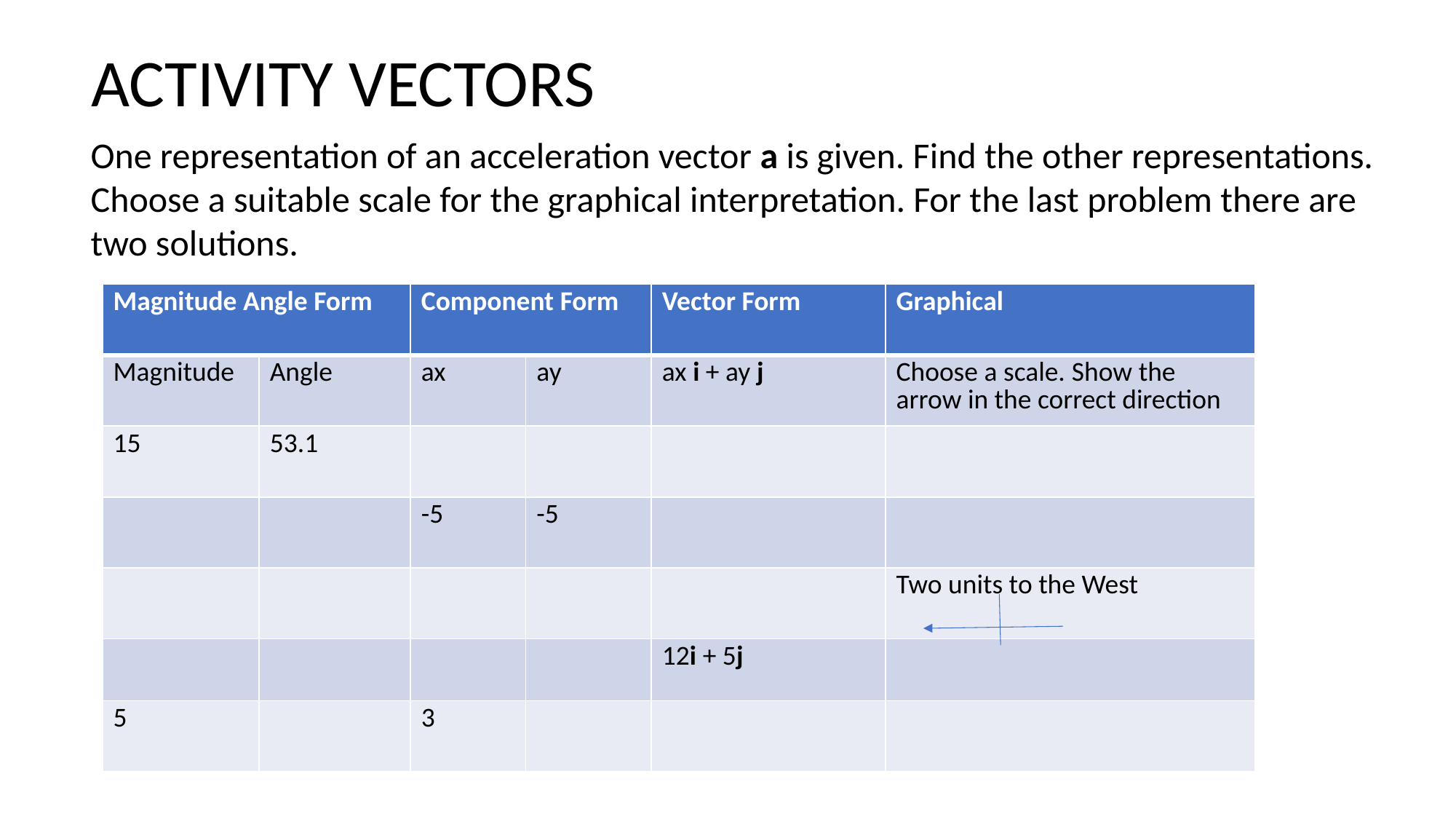

# ACTIVITY VECTORS
One representation of an acceleration vector a is given. Find the other representations.
Choose a suitable scale for the graphical interpretation. For the last problem there are two solutions.
| Magnitude Angle Form |  | Component Form |  | Vector Form | Graphical |
| --- | --- | --- | --- | --- | --- |
| Magnitude | Angle | ax | ay | ax i + ay j | Choose a scale. Show the arrow in the correct direction |
| 15 | 53.1 |  |  |  |  |
|  |  | -5 | -5 |  |  |
|  |  |  |  |  | Two units to the West |
|  |  |  |  | 12i + 5j |  |
| 5 |  | 3 |  |  |  |